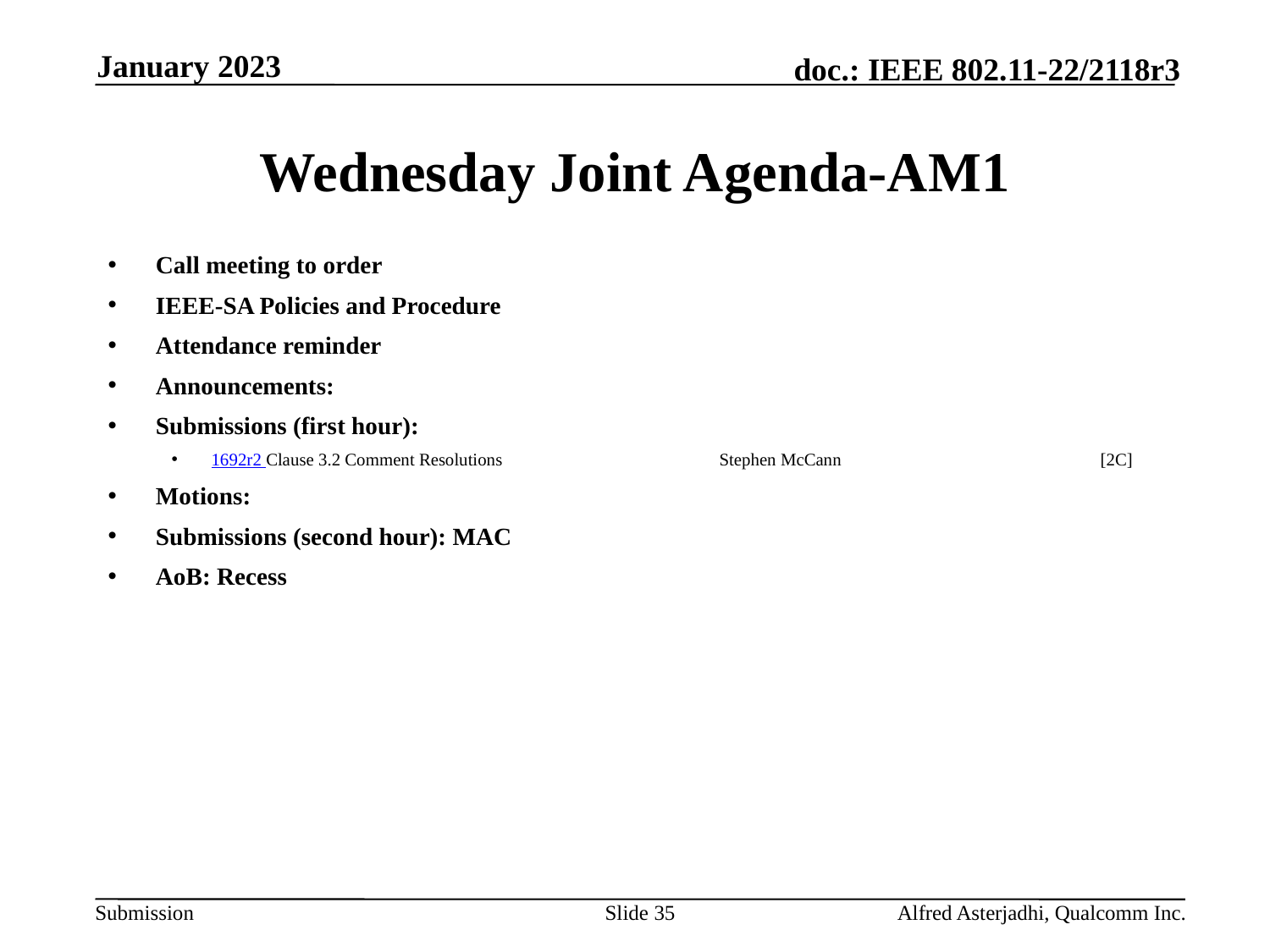

January 2023
# Wednesday Joint Agenda-AM1
Call meeting to order
IEEE-SA Policies and Procedure
Attendance reminder
Announcements:
Submissions (first hour):
1692r2 Clause 3.2 Comment Resolutions		Stephen McCann			[2C]
Motions:
Submissions (second hour): MAC
AoB: Recess
Slide 35
Alfred Asterjadhi, Qualcomm Inc.